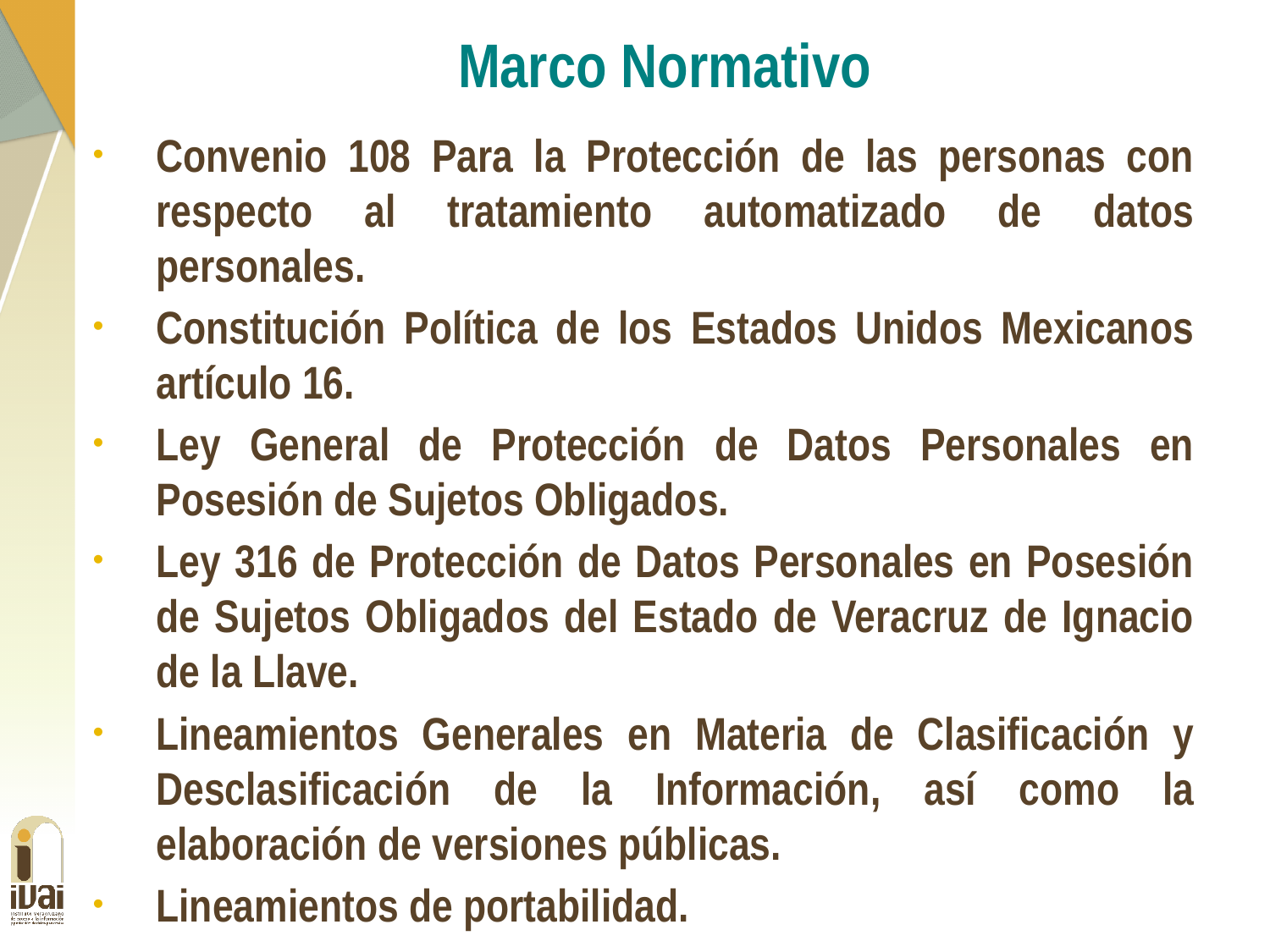

Marco Normativo
Convenio 108 Para la Protección de las personas con respecto al tratamiento automatizado de datos personales.
Constitución Política de los Estados Unidos Mexicanos artículo 16.
Ley General de Protección de Datos Personales en Posesión de Sujetos Obligados.
Ley 316 de Protección de Datos Personales en Posesión de Sujetos Obligados del Estado de Veracruz de Ignacio de la Llave.
Lineamientos Generales en Materia de Clasificación y Desclasificación de la Información, así como la elaboración de versiones públicas.
Lineamientos de portabilidad.